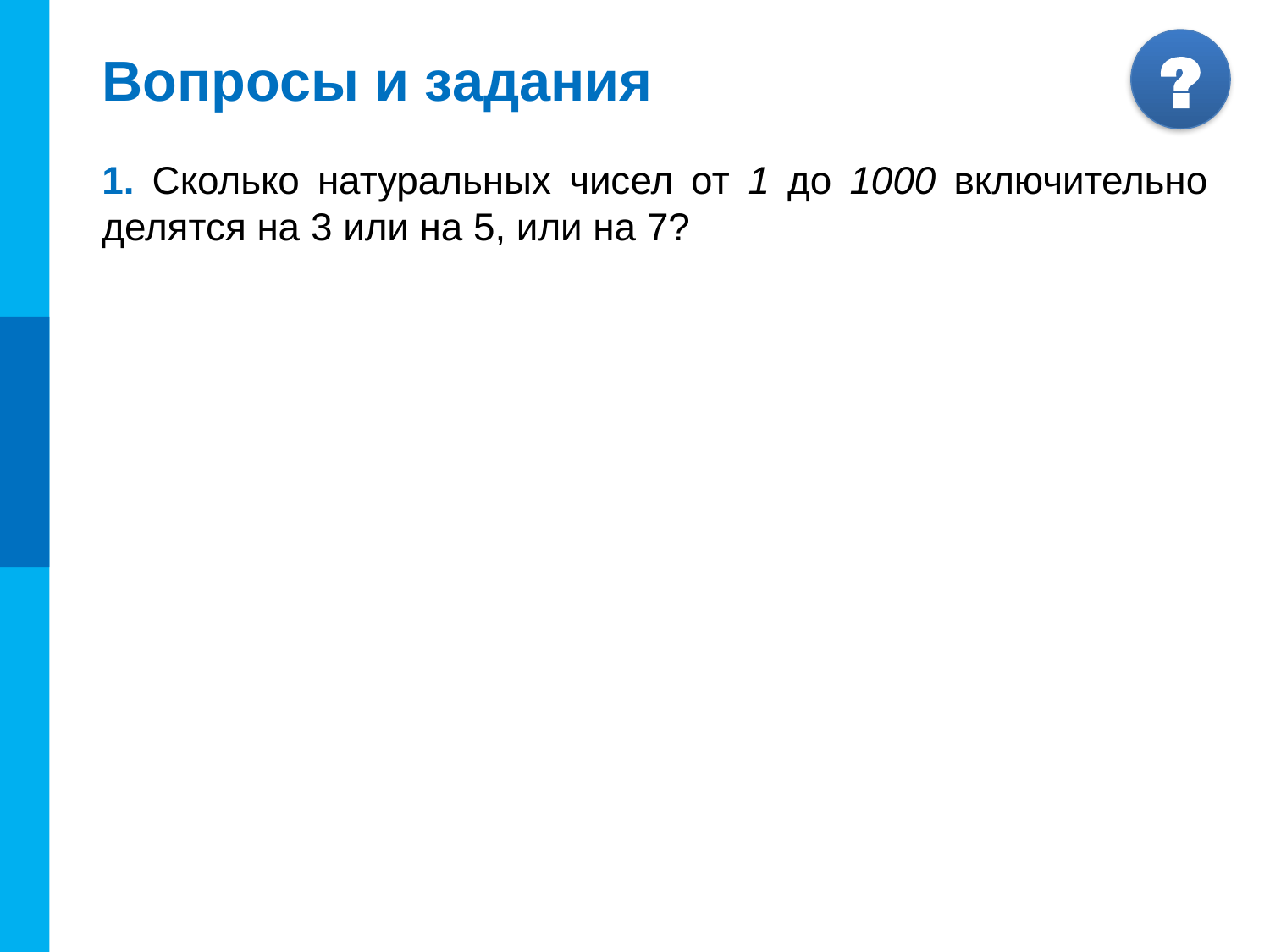

# Вопросы и задания
1. Сколько натуральных чисел от 1 до 1000 включительно делятся на 3 или на 5, или на 7?